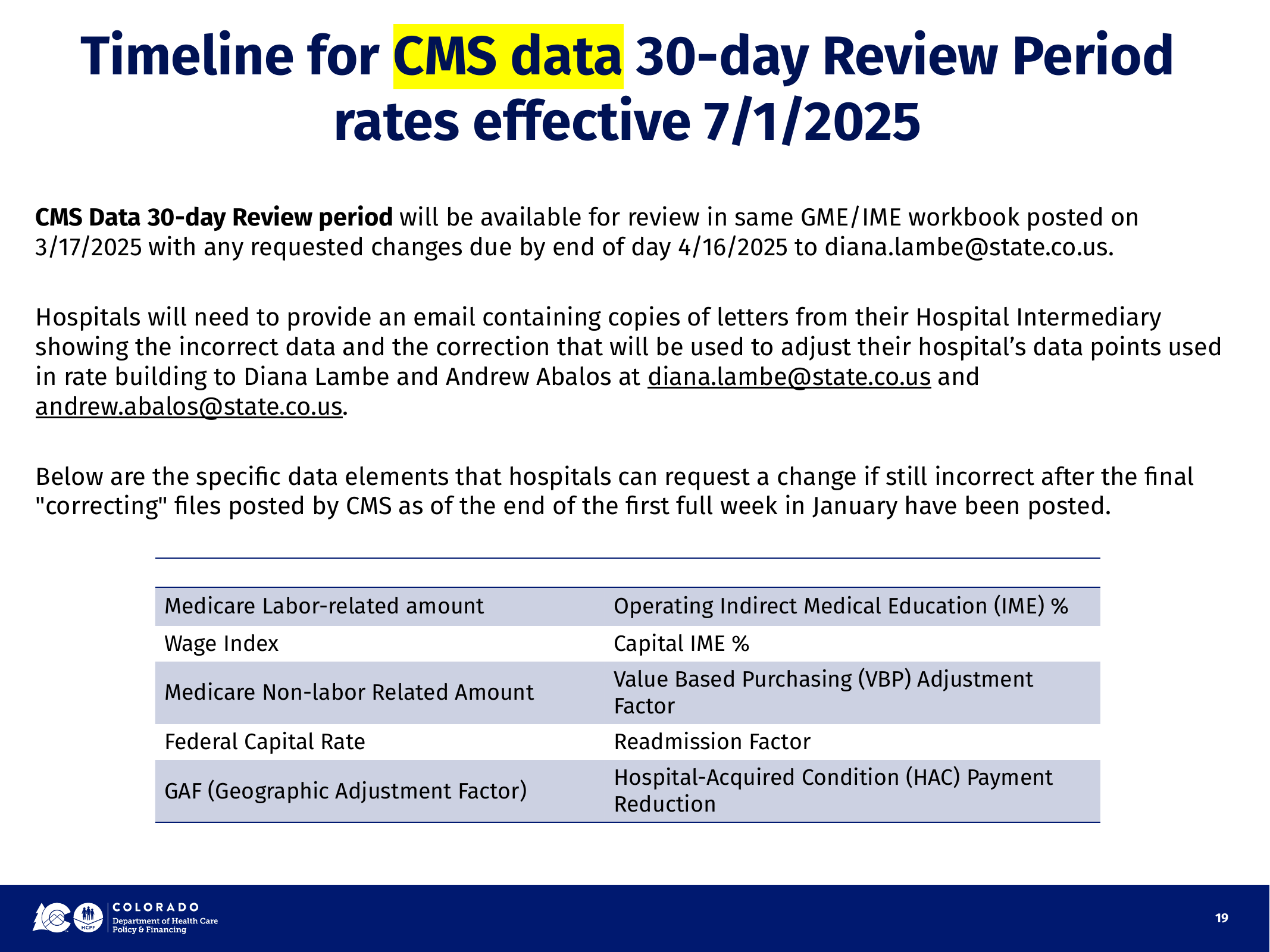

# Timeline for CMS data 30-day Review Period rates effective 7/1/2025
CMS Data 30-day Review period will be available for review in same GME/IME workbook posted on 3/17/2025 with any requested changes due by end of day 4/16/2025 to diana.lambe@state.co.us.

Hospitals will need to provide an email containing copies of letters from their Hospital Intermediary showing the incorrect data and the correction that will be used to adjust their hospital’s data points used in rate building to Diana Lambe and Andrew Abalos at diana.lambe@state.co.us and andrew.abalos@state.co.us.

Below are the specific data elements that hospitals can request a change if still incorrect after the final "correcting" files posted by CMS as of the end of the first full week in January have been posted.

|  |  |
| --- | --- |
| Medicare Labor-related amount | Operating Indirect Medical Education (IME) % |
| Wage Index | Capital IME % |
| Medicare Non-labor Related Amount | Value Based Purchasing (VBP) Adjustment Factor |
| Federal Capital Rate | Readmission Factor |
| GAF (Geographic Adjustment Factor) | Hospital-Acquired Condition (HAC) Payment Reduction |
19